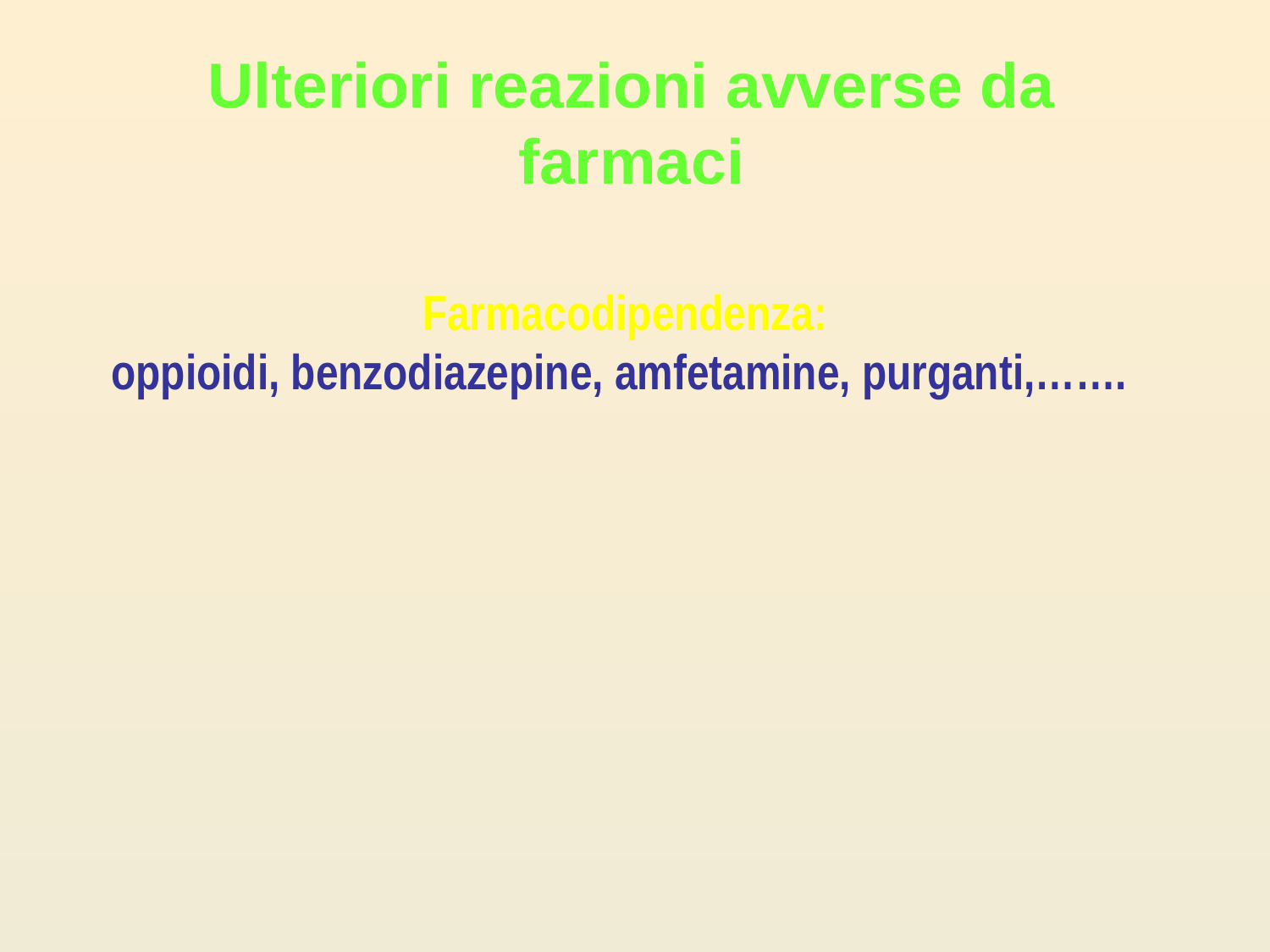

Ulteriori reazioni avverse da farmaci
Farmacodipendenza:
oppioidi, benzodiazepine, amfetamine, purganti,…….